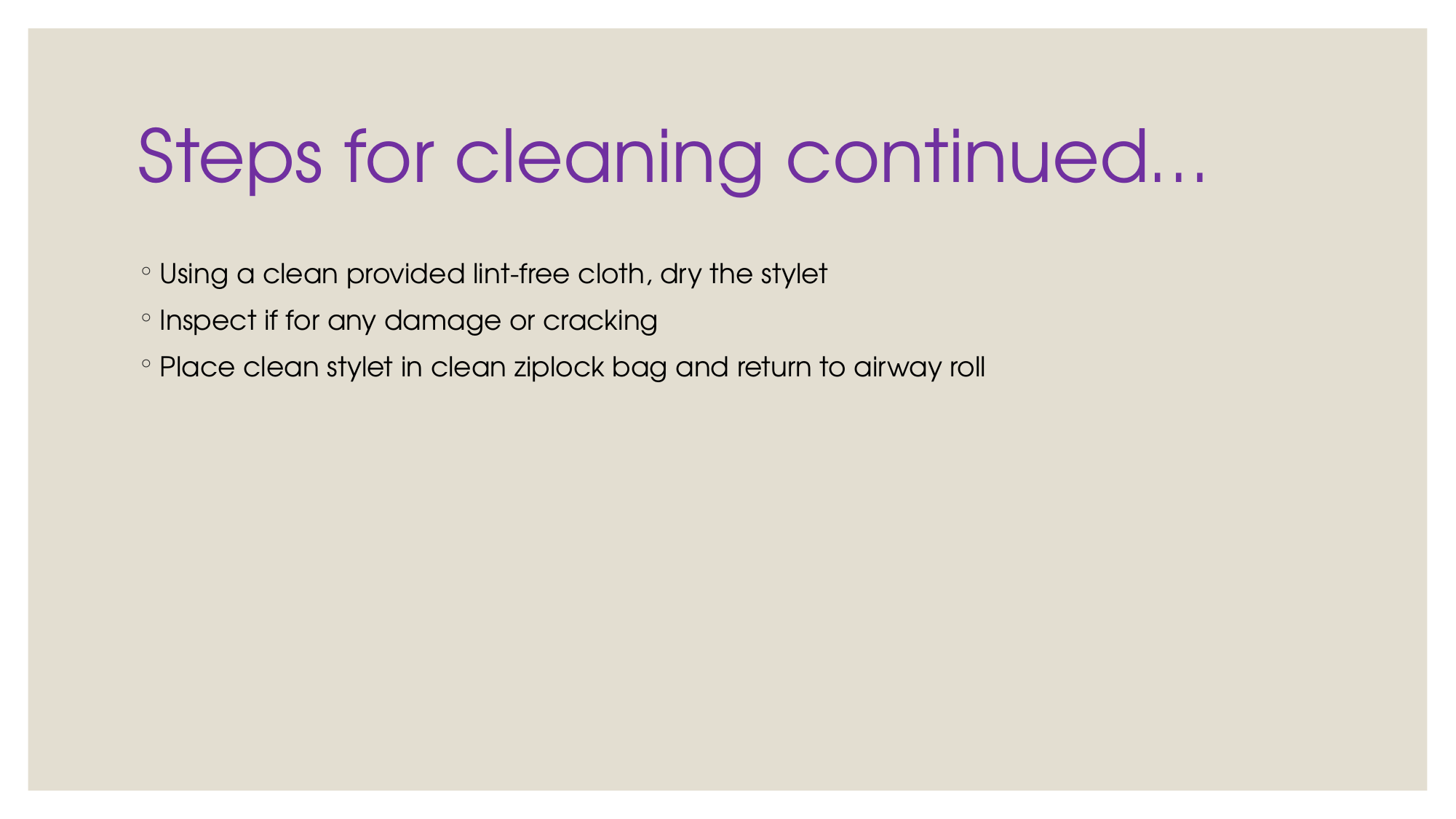

# Steps for cleaning continued…
Using a clean provided lint-free cloth, dry the stylet
Inspect if for any damage or cracking
Place clean stylet in clean ziplock bag and return to airway roll